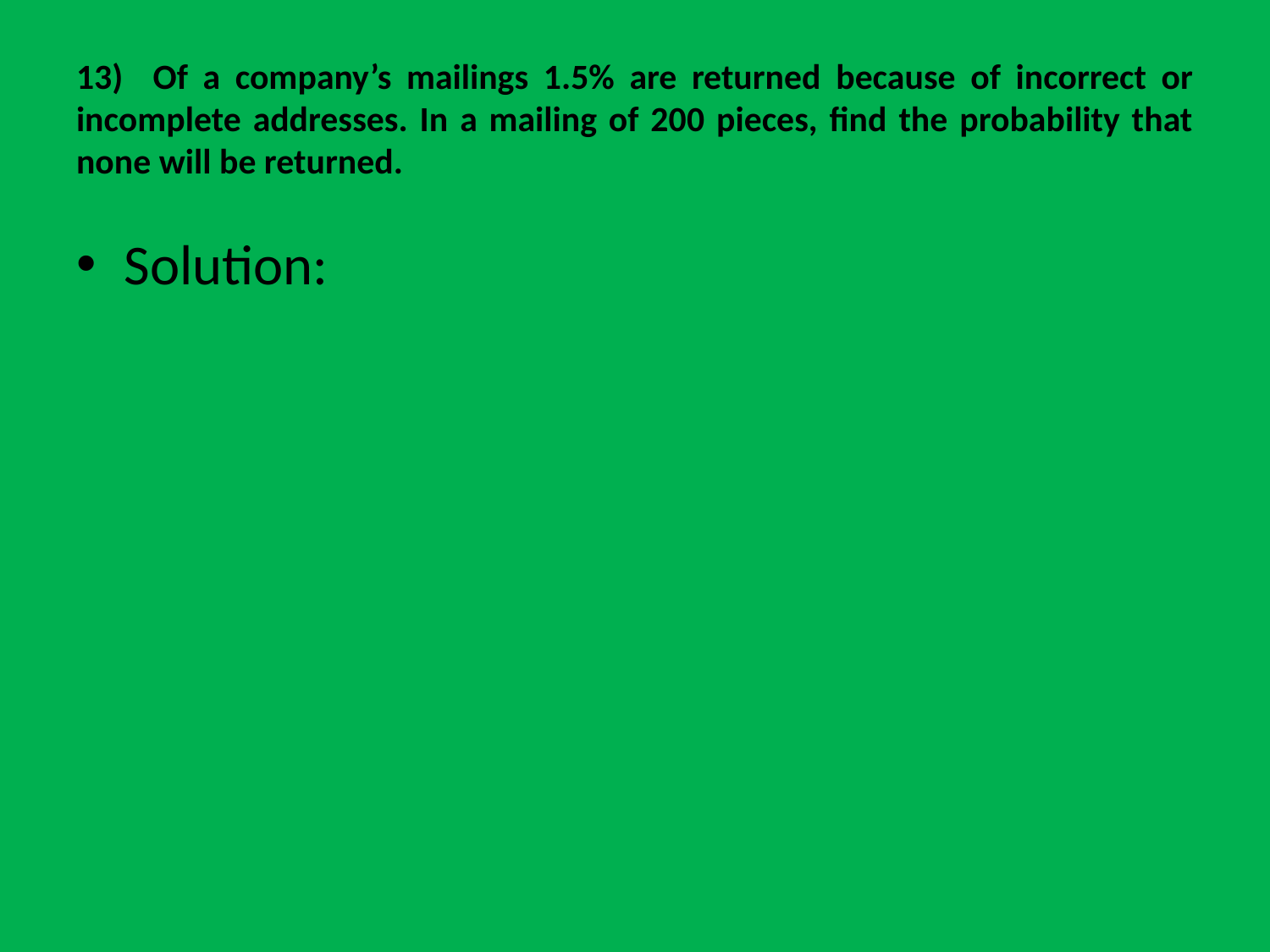

# 13)  Of a company’s mailings 1.5% are returned because of incorrect or incomplete addresses. In a mailing of 200 pieces, find the probability that none will be returned.
Solution: